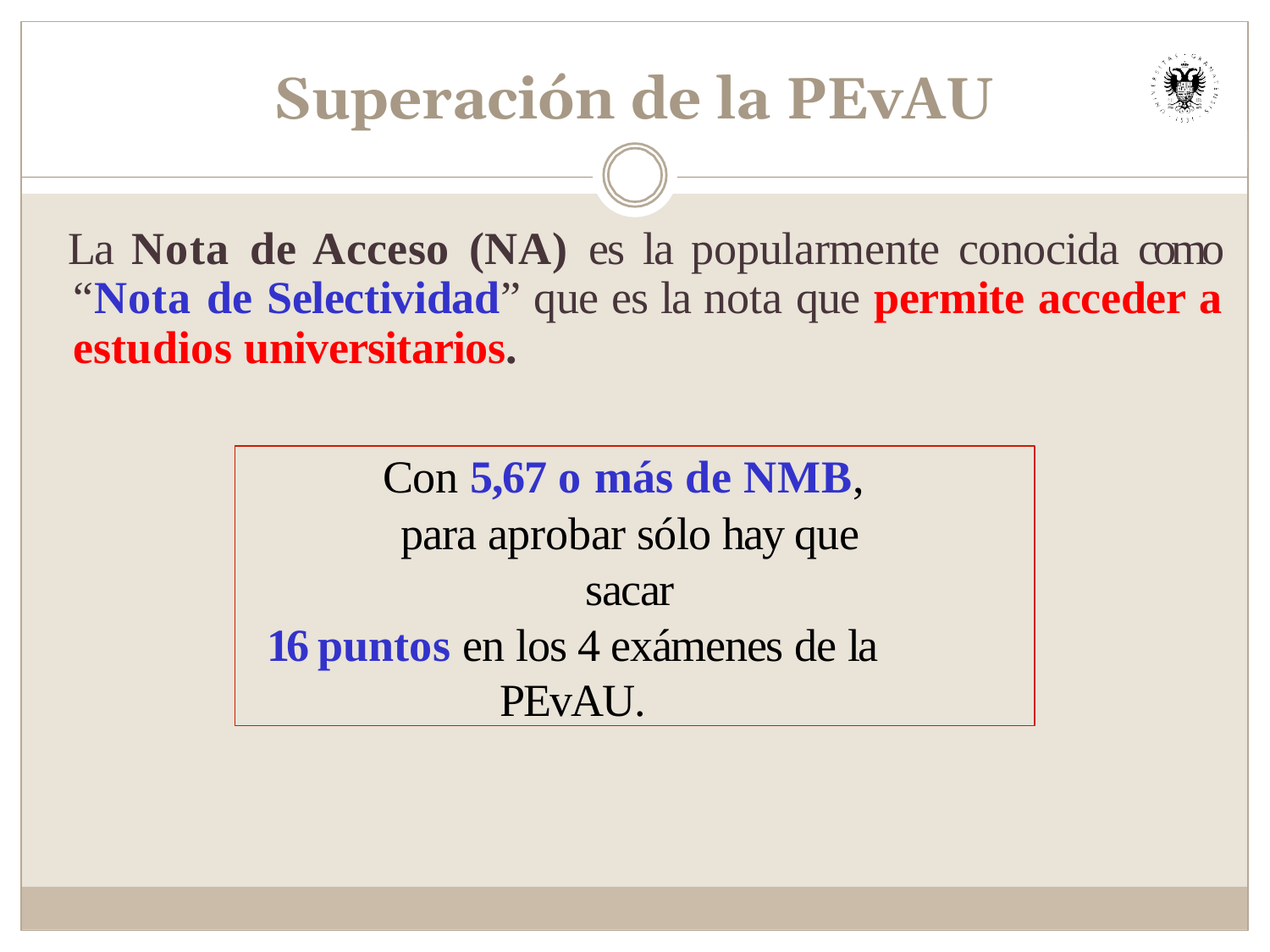

# Superación de la PEvAU
  La Nota de Acceso (NA) es la popularmente conocida como  “Nota de Selectividad” que es la nota que permite acceder a  estudios universitarios.
Con 5,67 o más de NMB,  para aprobar sólo hay que sacar
16 puntos en los 4 exámenes de la PEvAU.